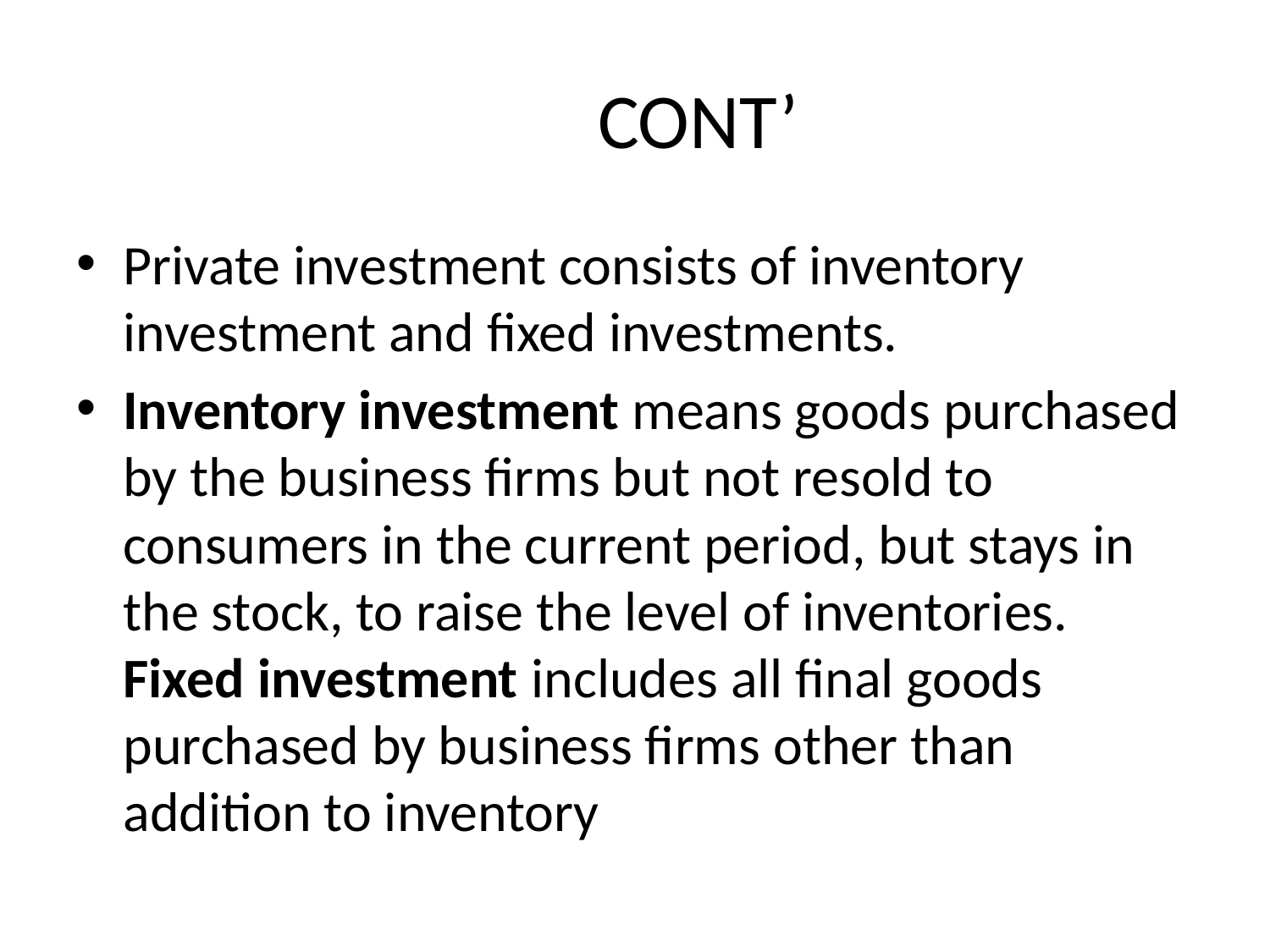

# CONT’
Private investment consists of inventory investment and fixed investments.
Inventory investment means goods purchased by the business firms but not resold to consumers in the current period, but stays in the stock, to raise the level of inventories. Fixed investment includes all final goods purchased by business firms other than addition to inventory